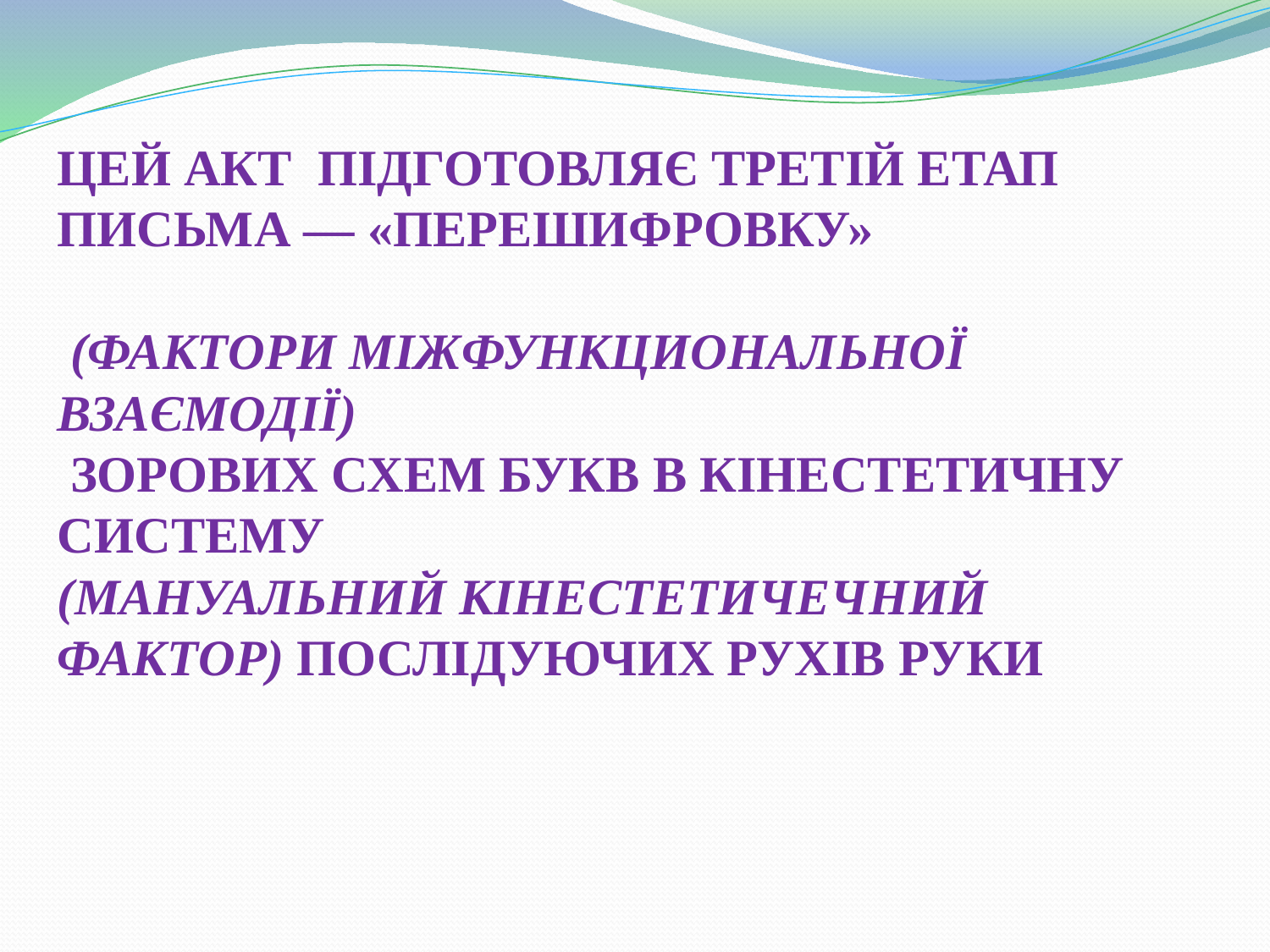

ЦЕЙ АКТ  ПІДГОТОВЛЯЄ ТРЕТІЙ ЕТАП ПИСЬМА — «ПЕРЕШИФРОВКУ»

 (ФАКТОРИ МІЖФУНКЦИОНАЛЬНОЇ ВЗАЄМОДІЇ)
 ЗОРОВИХ СХЕМ БУКВ В КІНЕСТЕТИЧНУ СИСТЕМУ
(МАНУАЛЬНИЙ КІНЕСТЕТИЧЕЧНИЙ ФАКТОР) ПОСЛІДУЮЧИХ РУХІВ РУКИ